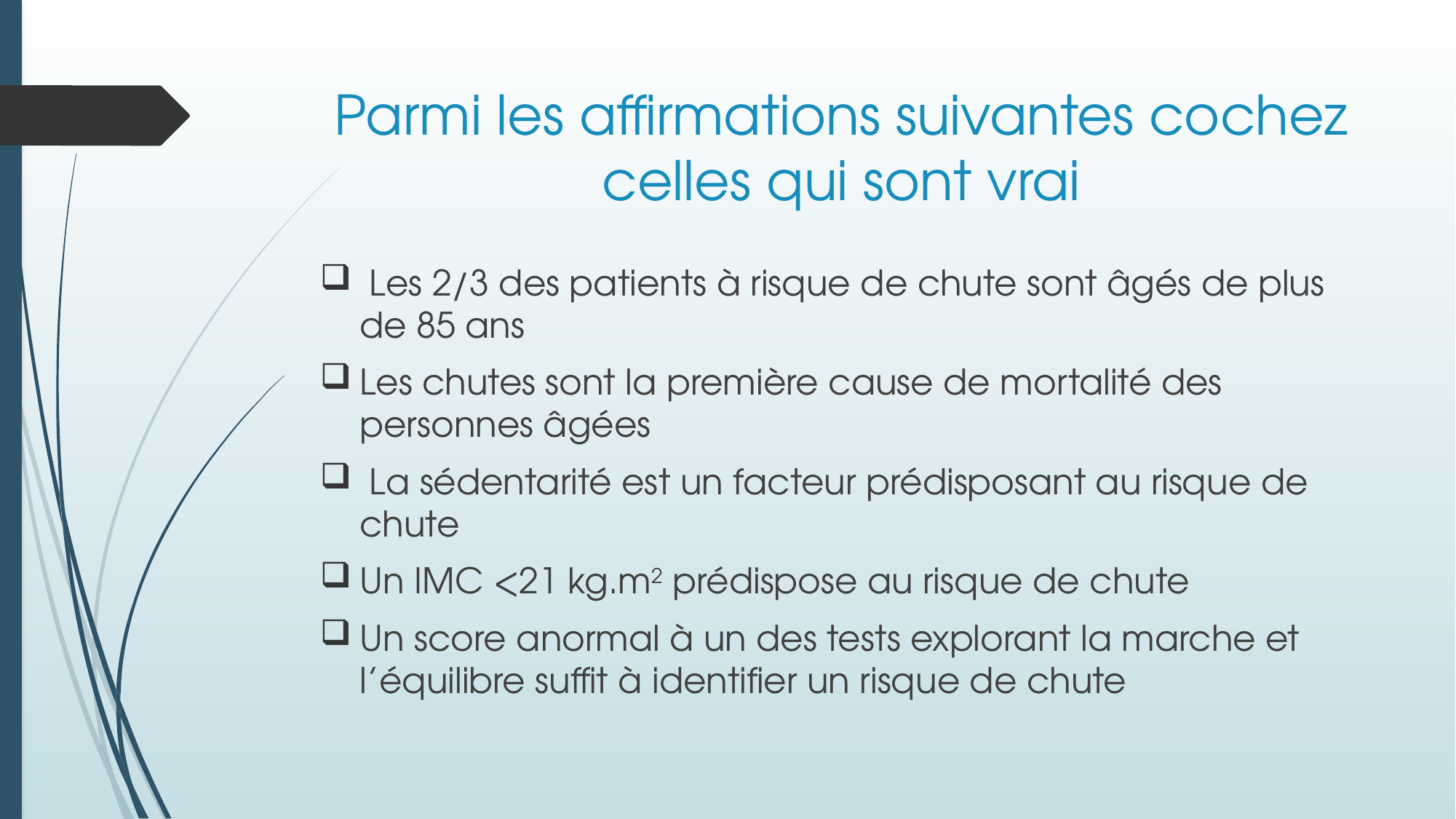

# Parmi les affirmations suivantes cochez celles qui sont vrai
 Les 2/3 des patients à risque de chute sont âgés de plus de 85 ans
Les chutes sont la première cause de mortalité des personnes âgées
 La sédentarité est un facteur prédisposant au risque de chute
Un IMC <21 kg.m2 prédispose au risque de chute
Un score anormal à un des tests explorant la marche et l’équilibre suffit à identifier un risque de chute